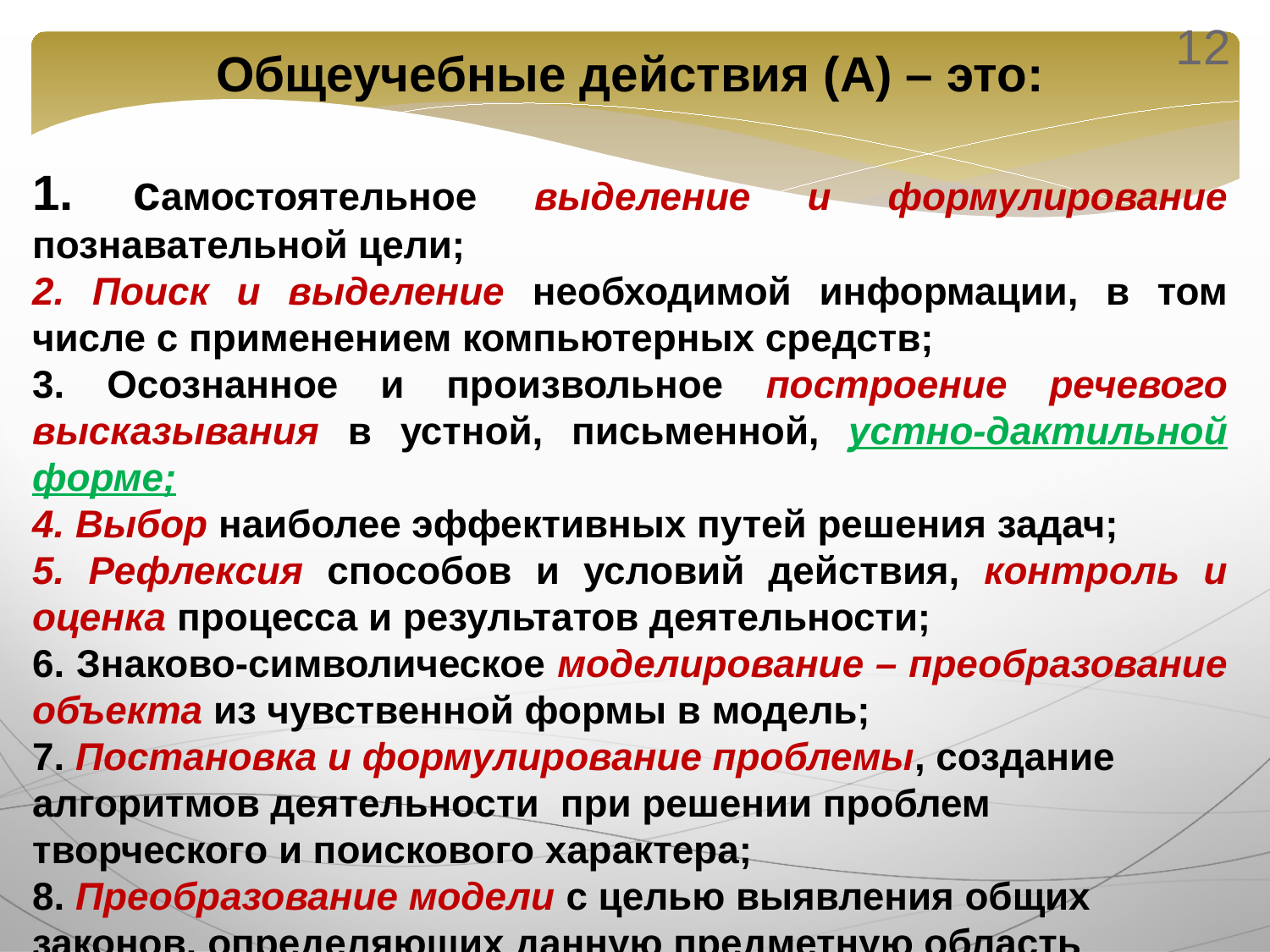

12

Общеучебные действия (А) – это:

1. самостоятельное выделение и формулирование познавательной цели;
2. Поиск и выделение необходимой информации, в том числе с применением компьютерных средств;
3. Осознанное и произвольное построение речевого высказывания в устной, письменной, устно-дактильной форме;
4. Выбор наиболее эффективных путей решения задач;
5. Рефлексия способов и условий действия, контроль и оценка процесса и результатов деятельности;
6. Знаково-символическое моделирование – преобразование объекта из чувственной формы в модель;
7. Постановка и формулирование проблемы, создание алгоритмов деятельности  при решении проблем творческого и поискового характера;
8. Преобразование модели с целью выявления общих законов, определяющих данную предметную область